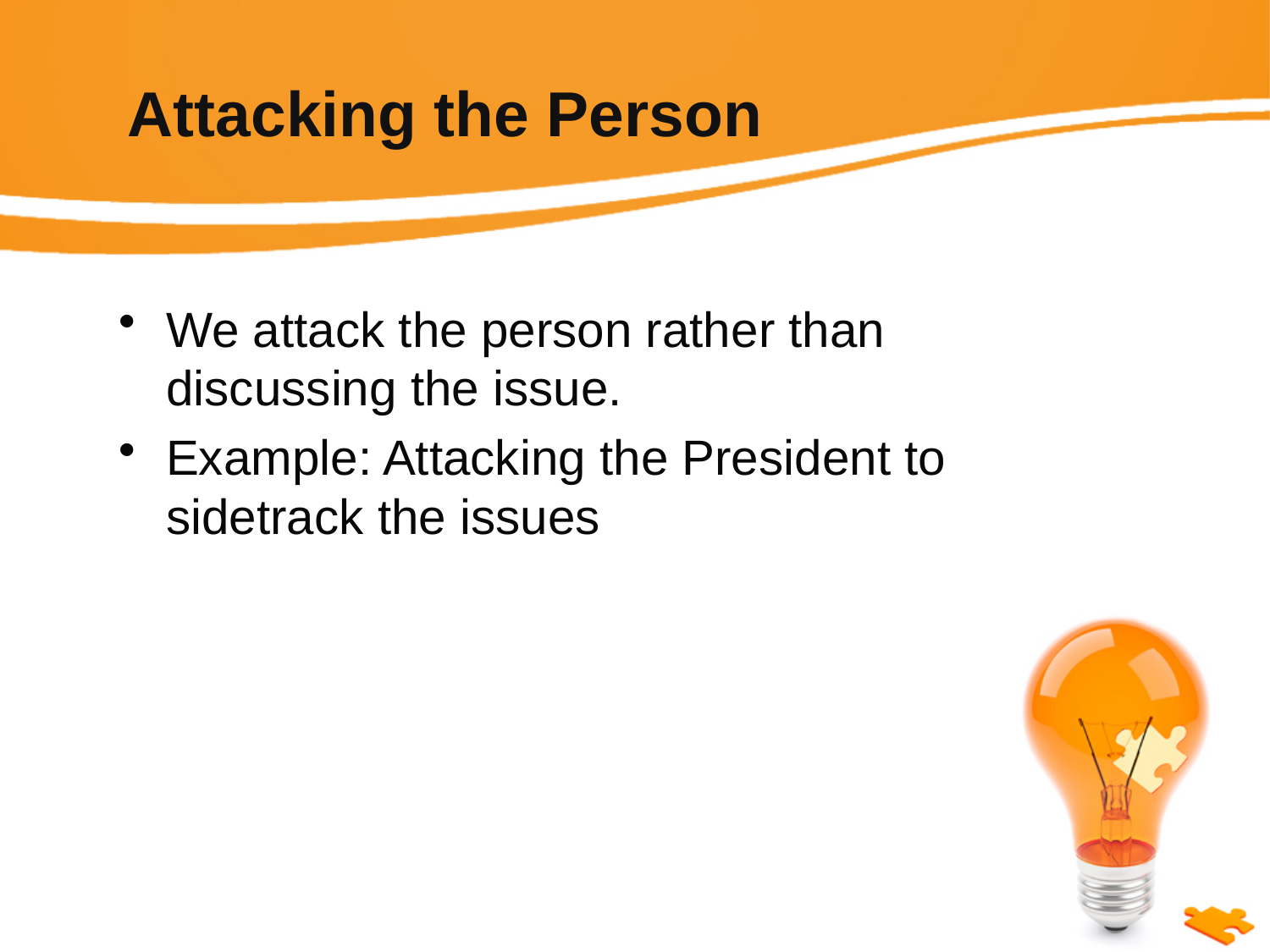

# Attacking the Person

We attack the person rather than discussing the issue.
Example: Attacking the President to sidetrack the issues